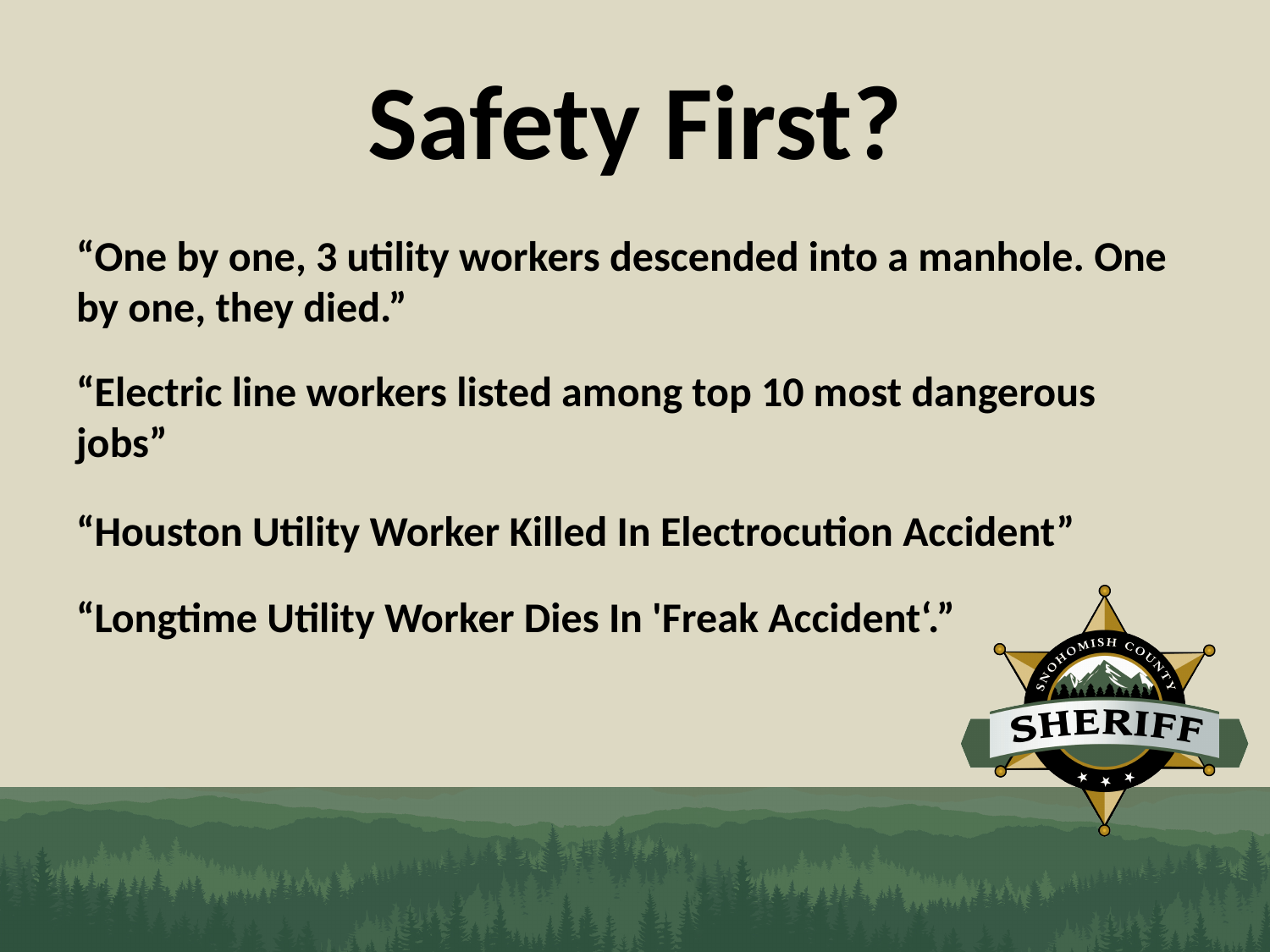

# Safety First?
“One by one, 3 utility workers descended into a manhole. One by one, they died.”

“Electric line workers listed among top 10 most dangerous jobs”

“Houston Utility Worker Killed In Electrocution Accident”

“Longtime Utility Worker Dies In 'Freak Accident‘.”